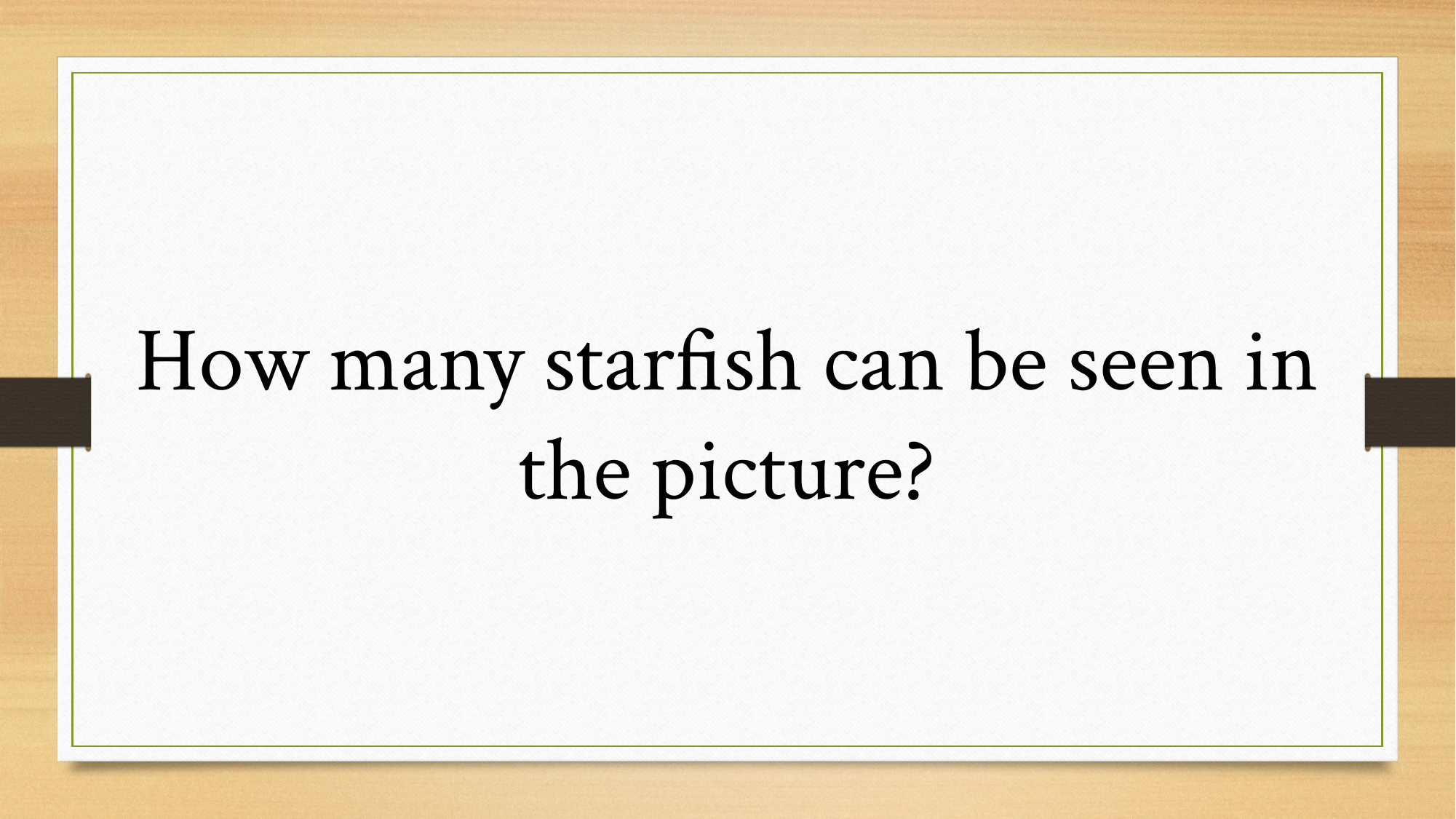

How many starfish can be seen in the picture?